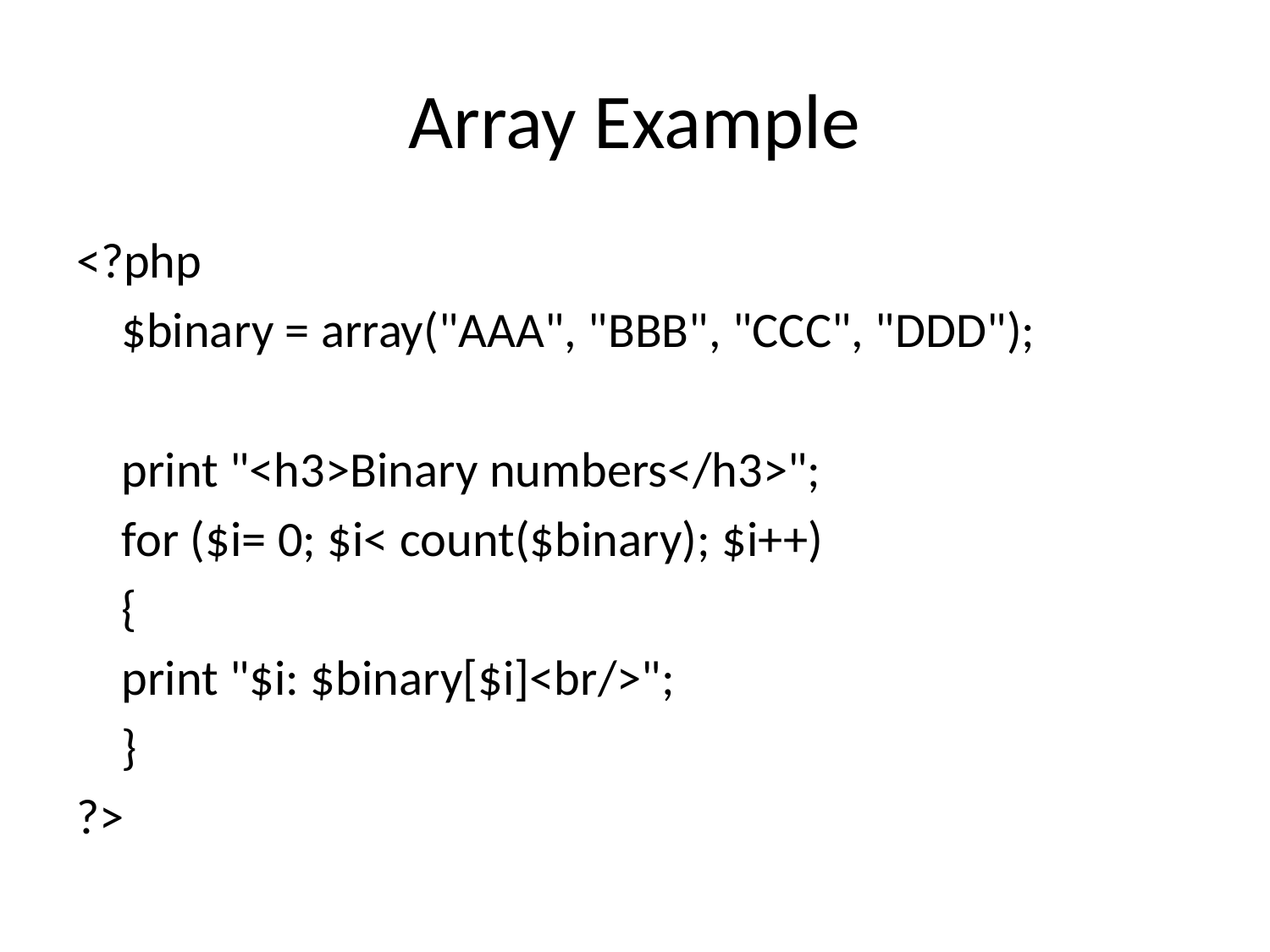

# Array Example
<?php
	$binary = array("AAA", "BBB", "CCC", "DDD");

	print "<h3>Binary numbers</h3>";
	for ($i= 0; $i< count($binary); $i++)
	{
		print "$i: $binary[$i]<br/>";
	}
?>